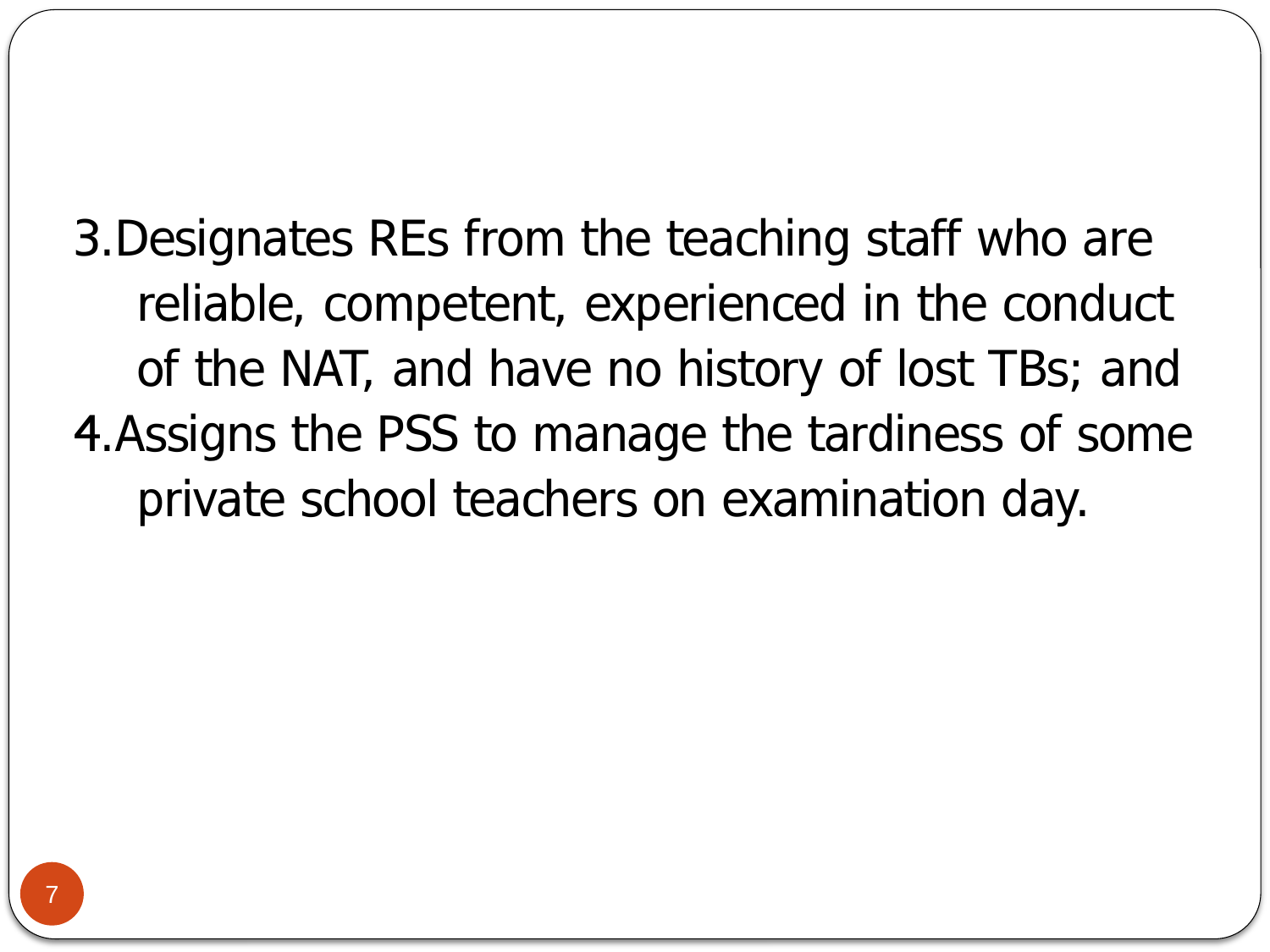

3.Designates REs from the teaching staff who are reliable, competent, experienced in the conduct of the NAT, and have no history of lost TBs; and
4.Assigns the PSS to manage the tardiness of some private school teachers on examination day.
7